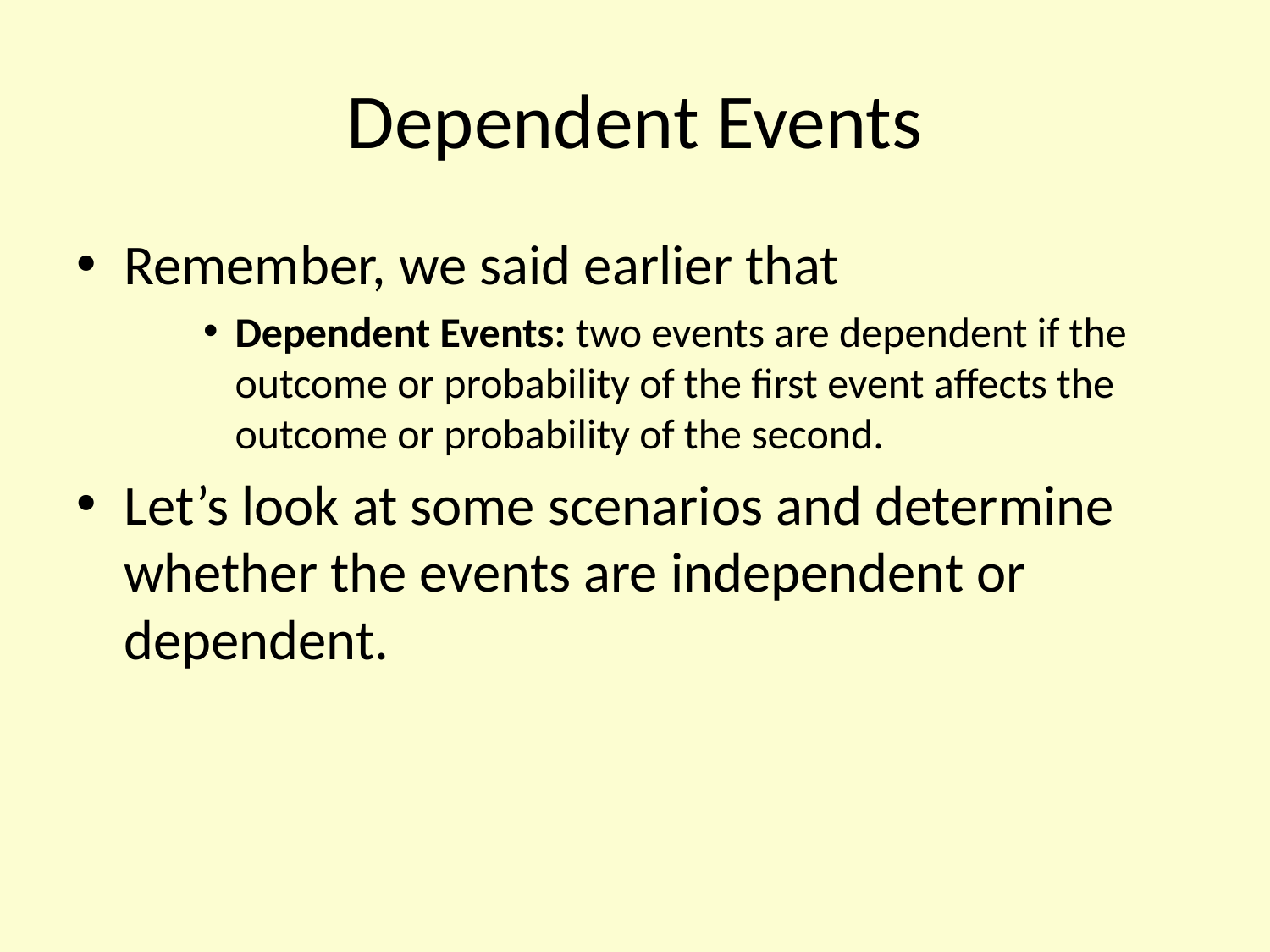

# Dependent Events
Remember, we said earlier that
Dependent Events: two events are dependent if the outcome or probability of the first event affects the outcome or probability of the second.
Let’s look at some scenarios and determine whether the events are independent or dependent.